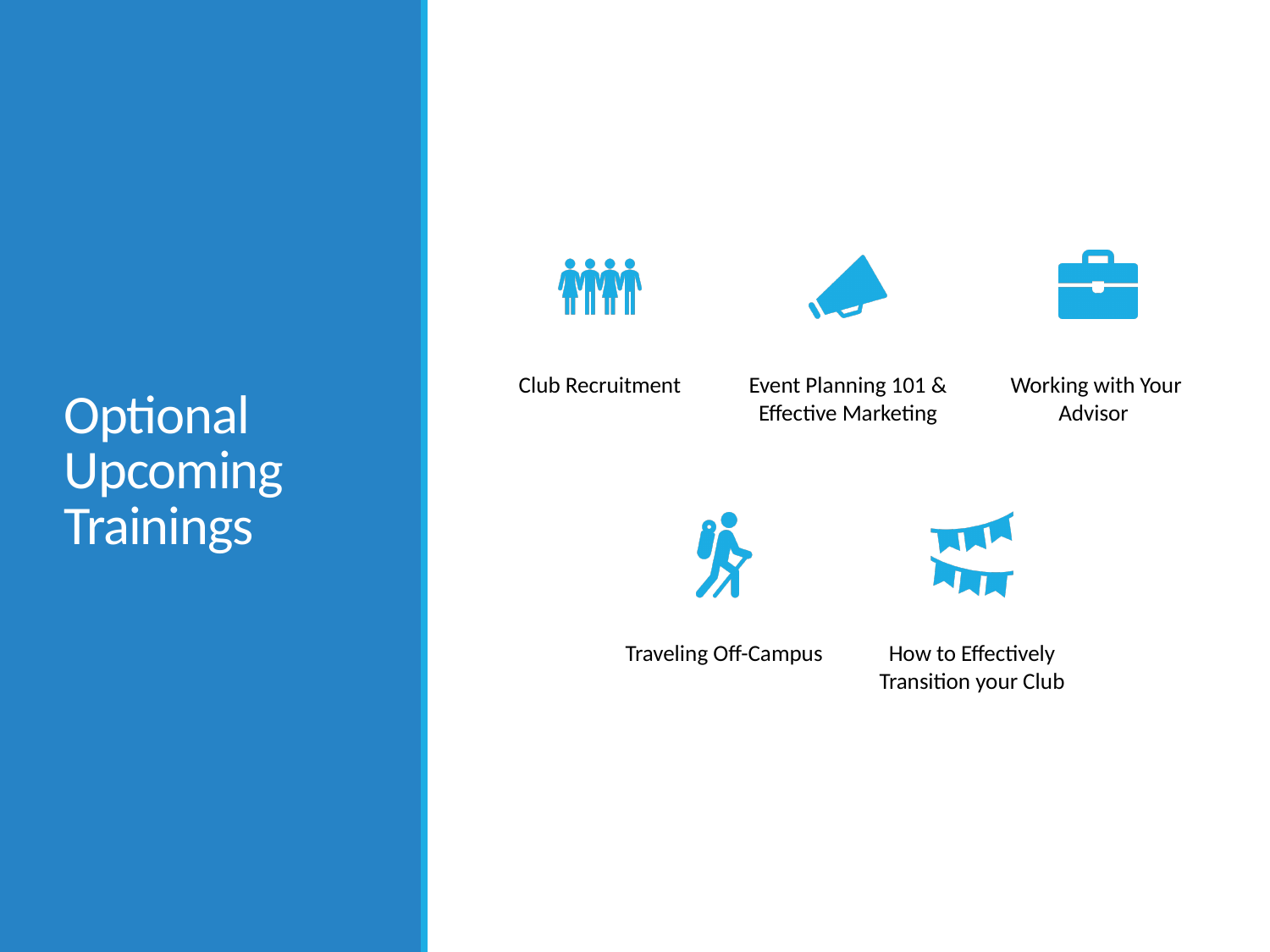

# Optional Upcoming Trainings
Club Recruitment
Event Planning 101 & Effective Marketing
Working with Your Advisor
Traveling Off-Campus
How to Effectively Transition your Club